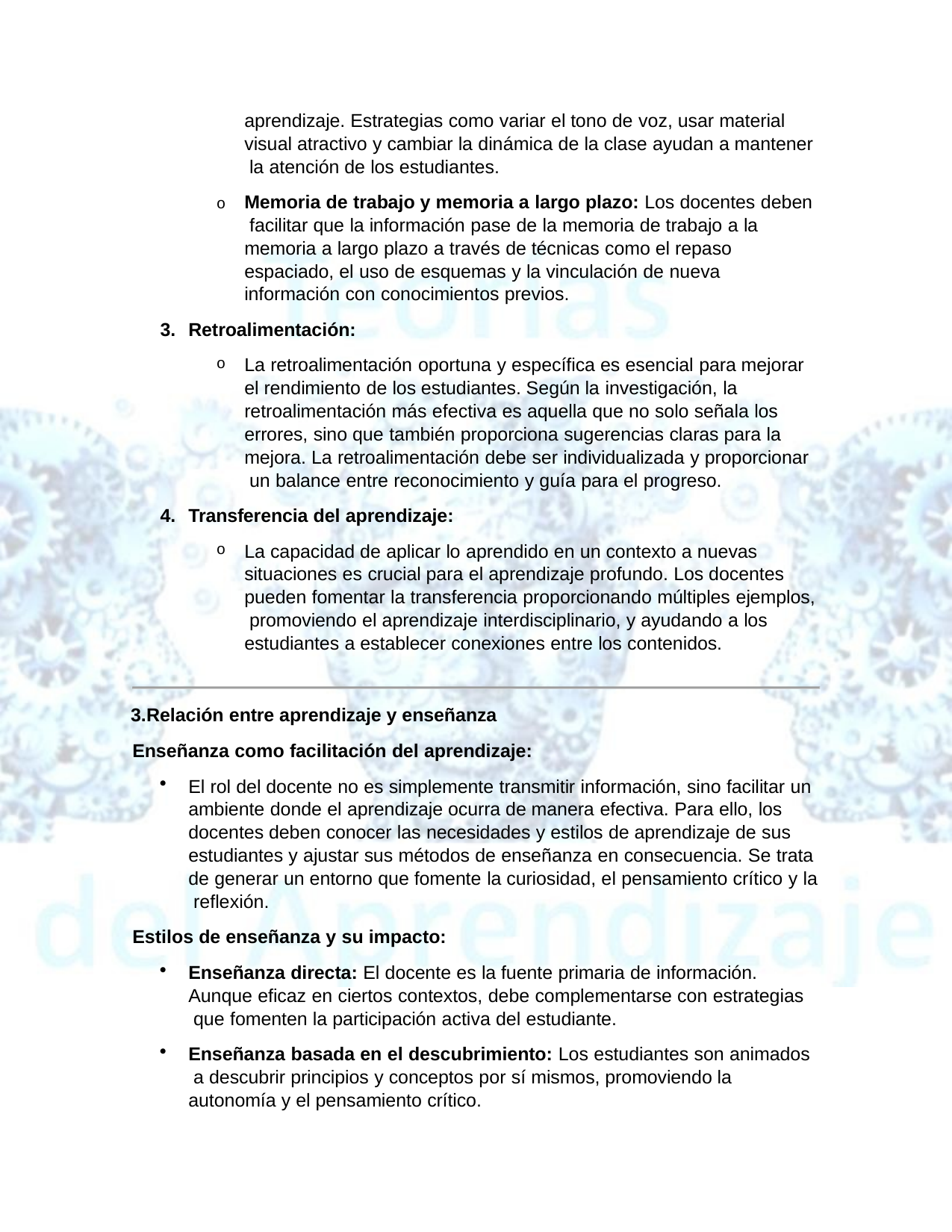

aprendizaje. Estrategias como variar el tono de voz, usar material  visual atractivo y cambiar la dinámica de la clase ayudan a mantener  la atención de los estudiantes.
o	Memoria de trabajo y memoria a largo plazo: Los docentes deben  facilitar que la información pase de la memoria de trabajo a la  memoria a largo plazo a través de técnicas como el repaso  espaciado, el uso de esquemas y la vinculación de nueva  información con conocimientos previos.
Retroalimentación:
La retroalimentación oportuna y específica es esencial para mejorar  el rendimiento de los estudiantes. Según la investigación, la  retroalimentación más efectiva es aquella que no solo señala los  errores, sino que también proporciona sugerencias claras para la  mejora. La retroalimentación debe ser individualizada y proporcionar  un balance entre reconocimiento y guía para el progreso.
Transferencia del aprendizaje:
La capacidad de aplicar lo aprendido en un contexto a nuevas  situaciones es crucial para el aprendizaje profundo. Los docentes  pueden fomentar la transferencia proporcionando múltiples ejemplos,  promoviendo el aprendizaje interdisciplinario, y ayudando a los  estudiantes a establecer conexiones entre los contenidos.

Relación entre aprendizaje y enseñanza  Enseñanza como facilitación del aprendizaje:
El rol del docente no es simplemente transmitir información, sino facilitar un  ambiente donde el aprendizaje ocurra de manera efectiva. Para ello, los  docentes deben conocer las necesidades y estilos de aprendizaje de sus  estudiantes y ajustar sus métodos de enseñanza en consecuencia. Se trata  de generar un entorno que fomente la curiosidad, el pensamiento crítico y la  reflexión.
Estilos de enseñanza y su impacto:
Enseñanza directa: El docente es la fuente primaria de información.  Aunque eficaz en ciertos contextos, debe complementarse con estrategias  que fomenten la participación activa del estudiante.
Enseñanza basada en el descubrimiento: Los estudiantes son animados  a descubrir principios y conceptos por sí mismos, promoviendo la  autonomía y el pensamiento crítico.